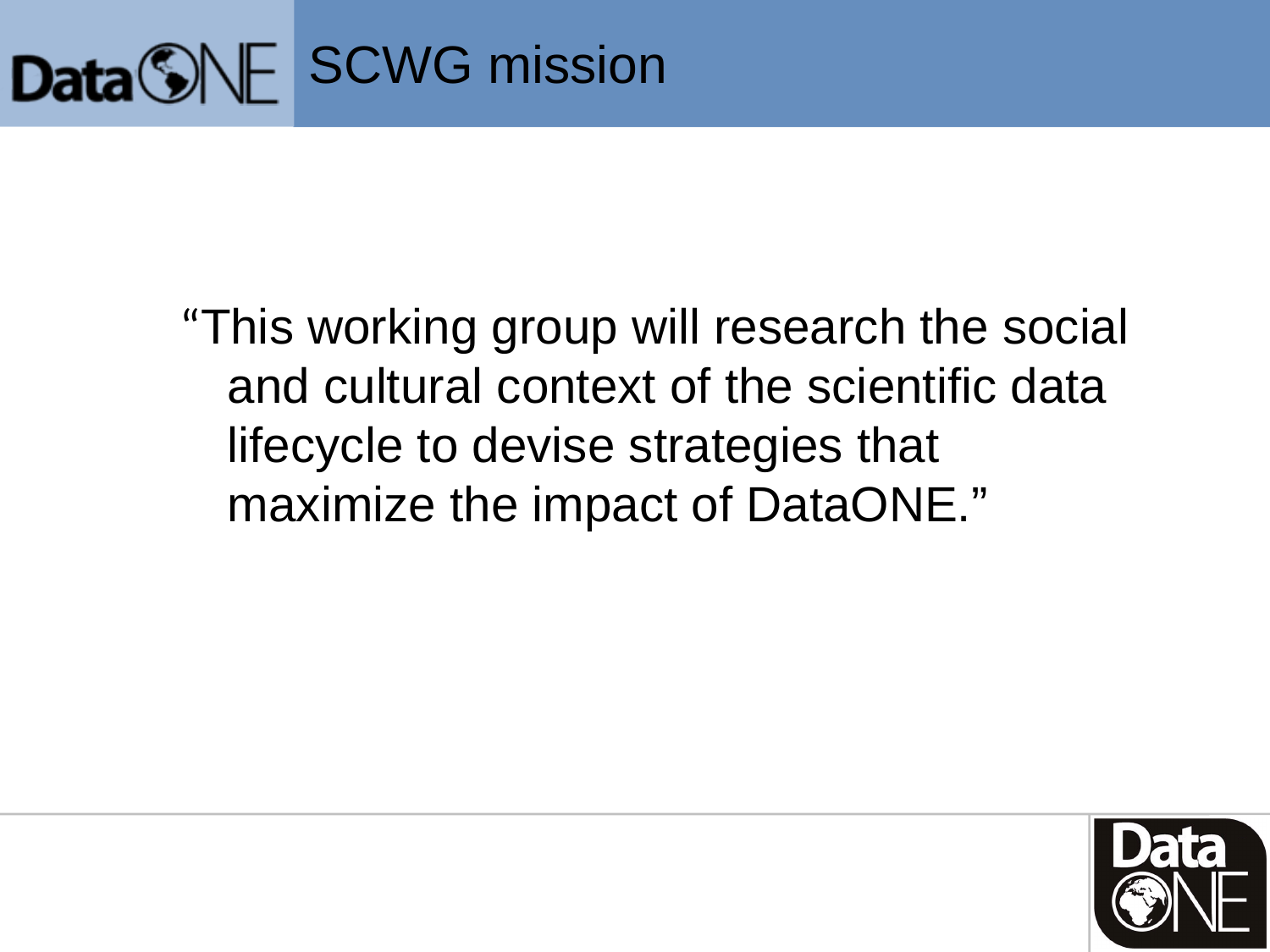

# SCWG mission
“This working group will research the social and cultural context of the scientific data lifecycle to devise strategies that maximize the impact of DataONE.”